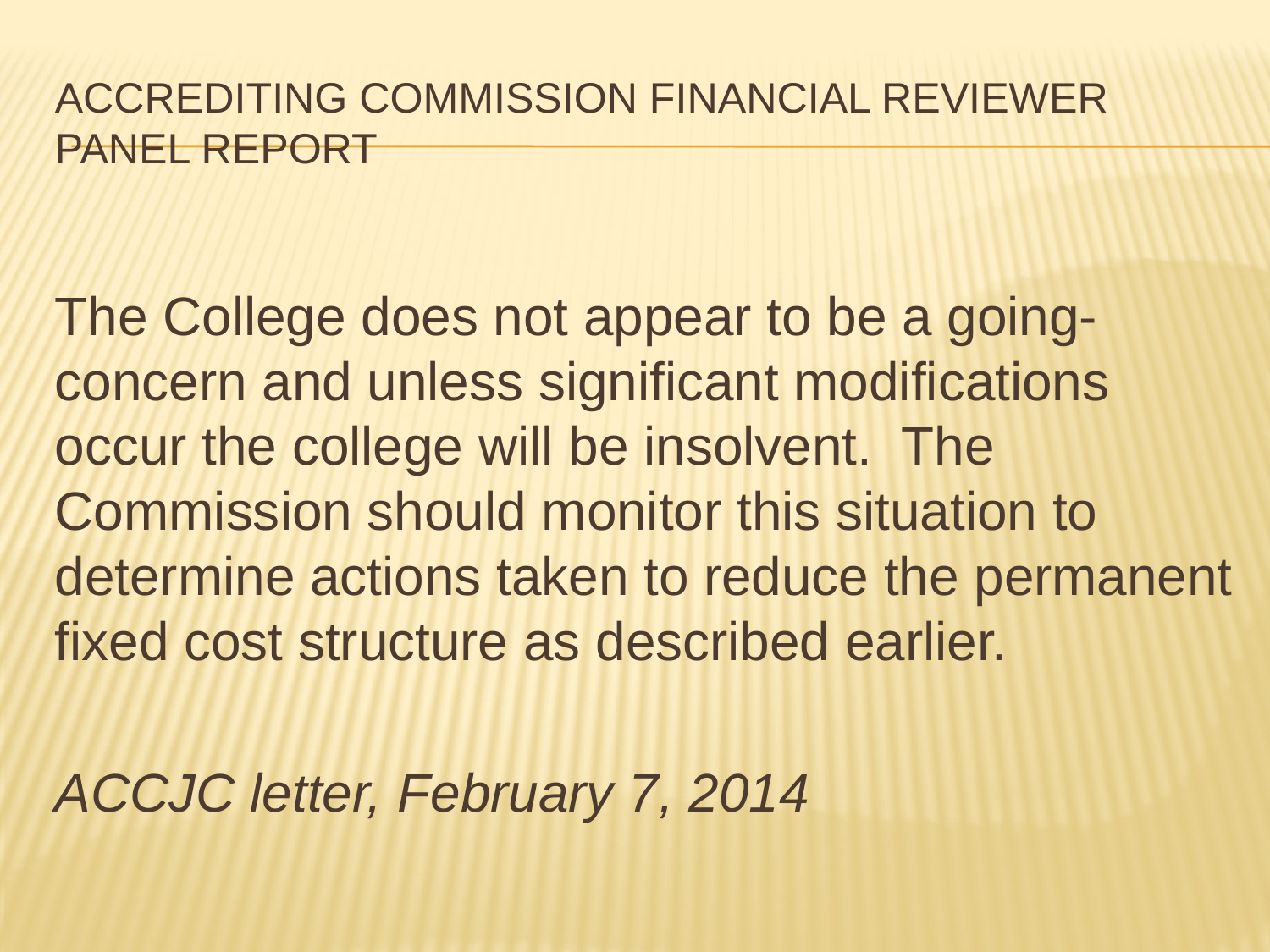

# Accrediting Commission Financial Reviewer Panel Report
The College does not appear to be a going-concern and unless significant modifications occur the college will be insolvent.  The Commission should monitor this situation to determine actions taken to reduce the permanent fixed cost structure as described earlier.

ACCJC letter, February 7, 2014